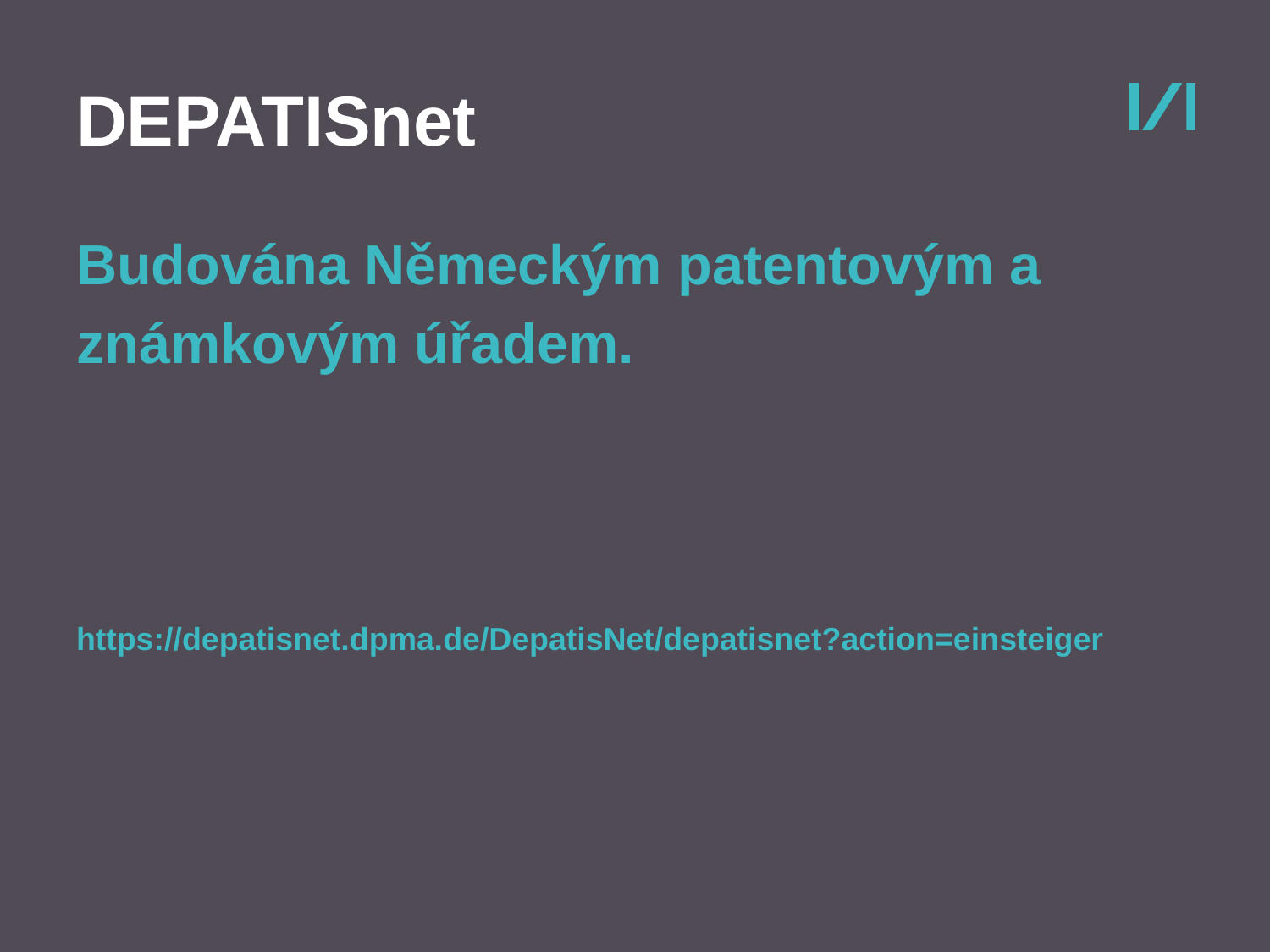

# DEPATISnet
Budována Německým patentovým a
známkovým úřadem.

https://depatisnet.dpma.de/DepatisNet/depatisnet?action=einsteiger